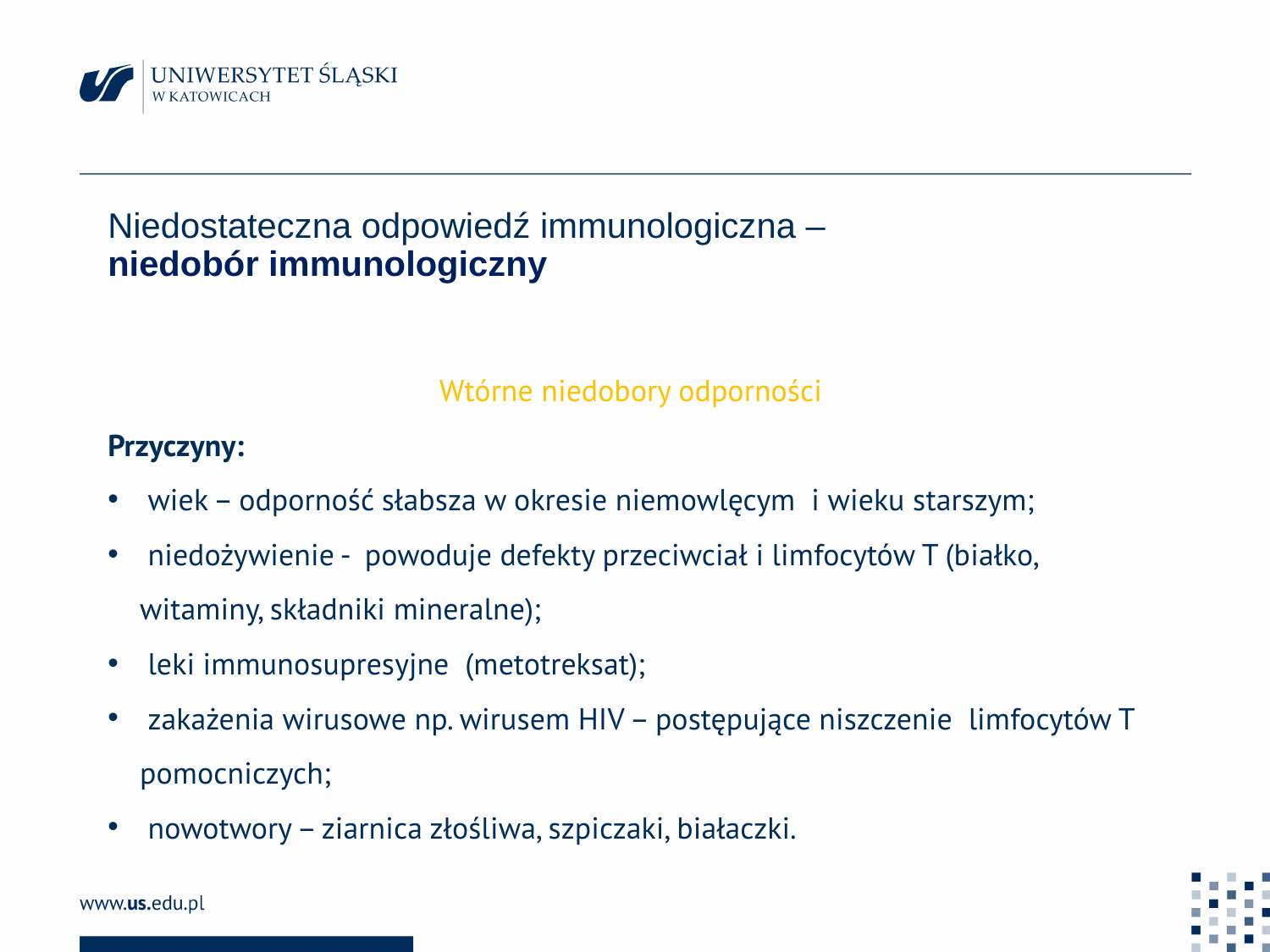

# Niedostateczna odpowiedź immunologiczna – niedobór immunologiczny
Wtórne niedobory odporności
Przyczyny:
 wiek – odporność słabsza w okresie niemowlęcym  i wieku starszym;
 niedożywienie -  powoduje defekty przeciwciał i limfocytów T (białko, witaminy, składniki mineralne);
 leki immunosupresyjne  (metotreksat);
 zakażenia wirusowe np. wirusem HIV – postępujące niszczenie  limfocytów T pomocniczych;
 nowotwory – ziarnica złośliwa, szpiczaki, białaczki.